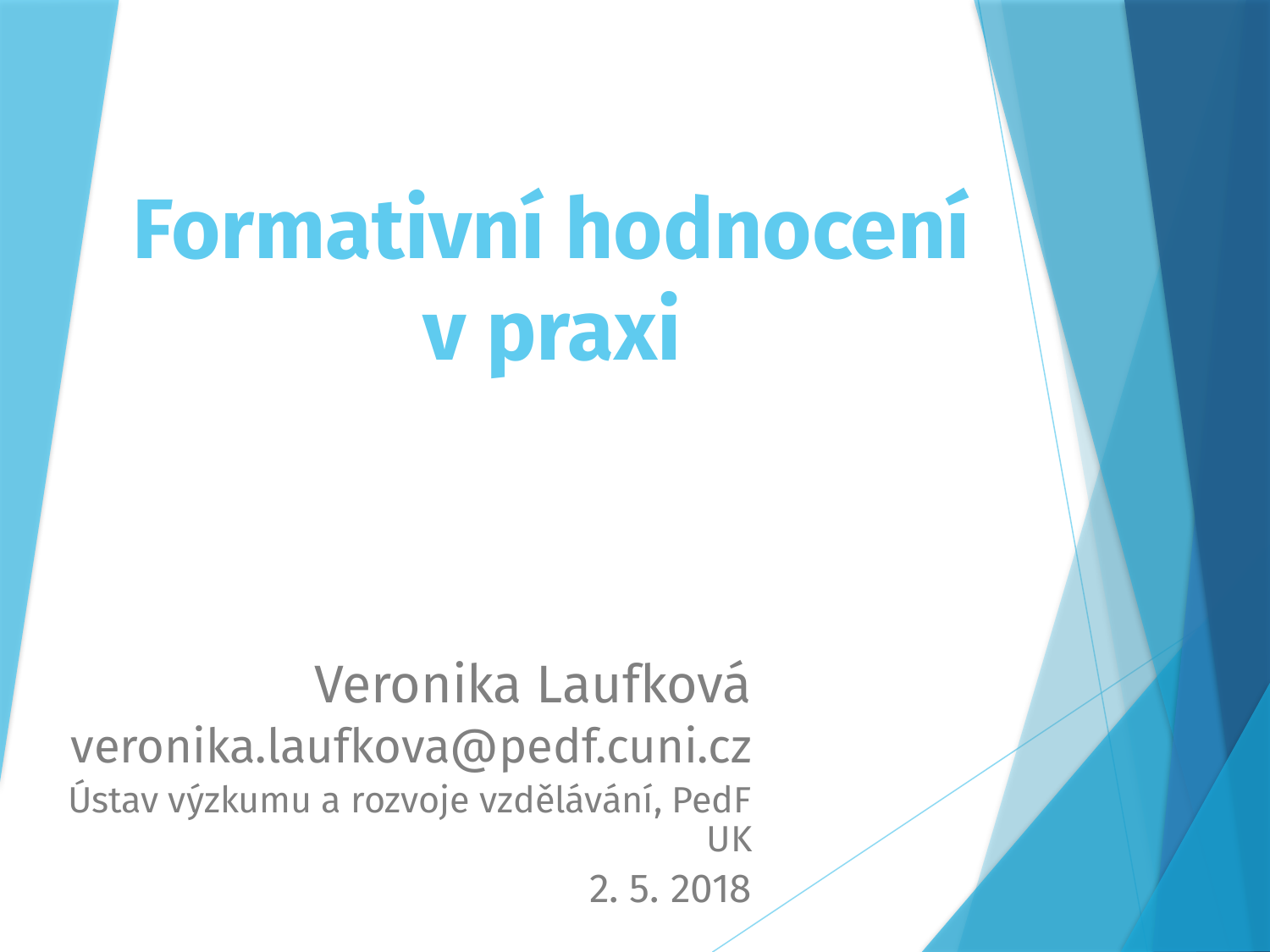

# Formativní hodnocení v praxi

Veronika Laufková
veronika.laufkova@pedf.cuni.cz
Ústav výzkumu a rozvoje vzdělávání, PedF UK
2. 5. 2018